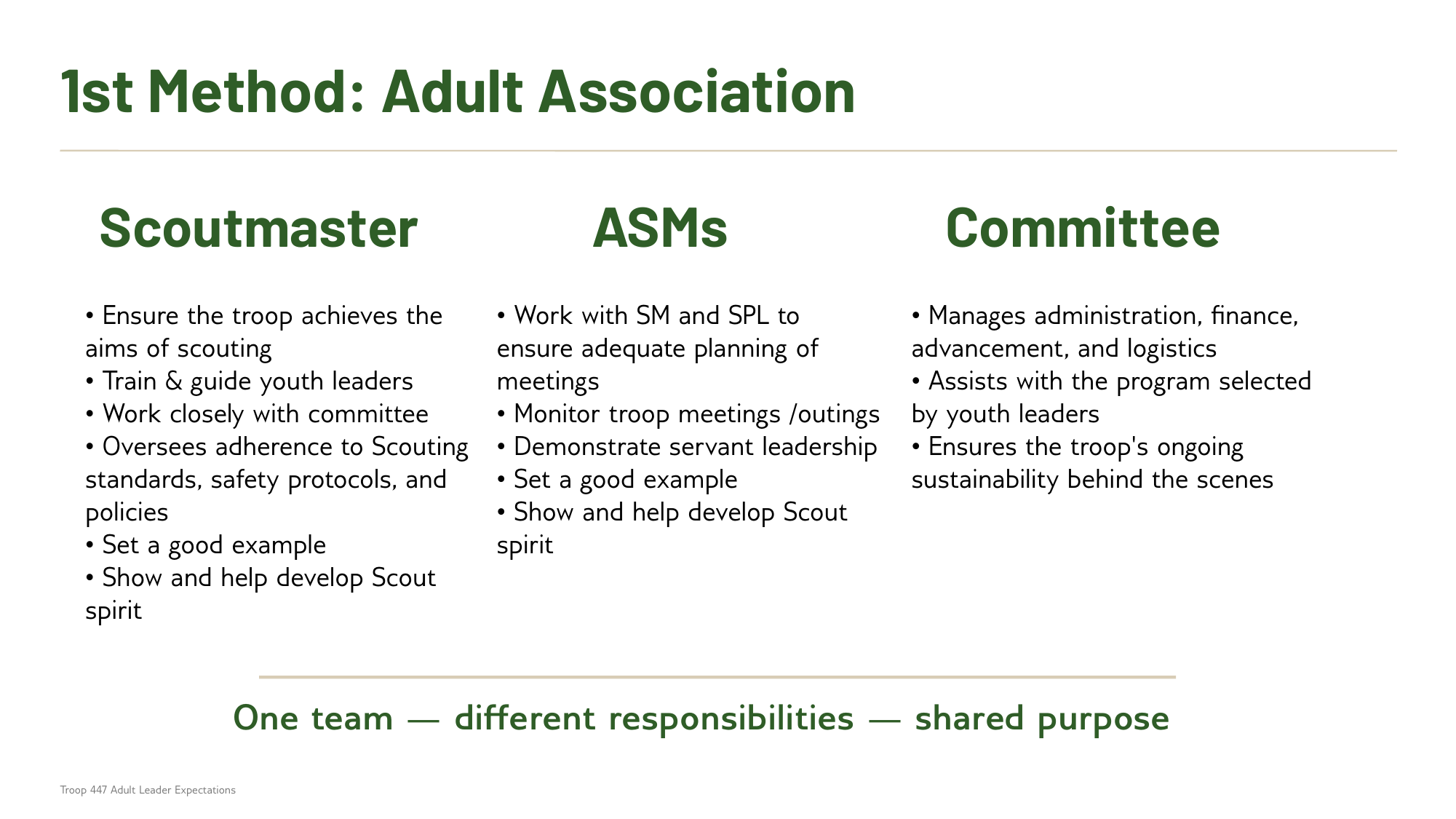

1st Method: Adult Association

Scoutmaster
ASMs
Committee
• Ensure the troop achieves the aims of scouting
• Train & guide youth leaders
• Work closely with committee
• Oversees adherence to Scouting standards, safety protocols, and policies
• Set a good example
• Show and help develop Scout spirit
• Work with SM and SPL to ensure adequate planning of meetings
• Monitor troop meetings /outings
• Demonstrate servant leadership • Set a good example
• Show and help develop Scout spirit

• Manages administration, finance, advancement, and logistics
• Assists with the program selected by youth leaders
• Ensures the troop's ongoing sustainability behind the scenes

One team — different responsibilities — shared purpose
Troop 447 Adult Leader Expectations